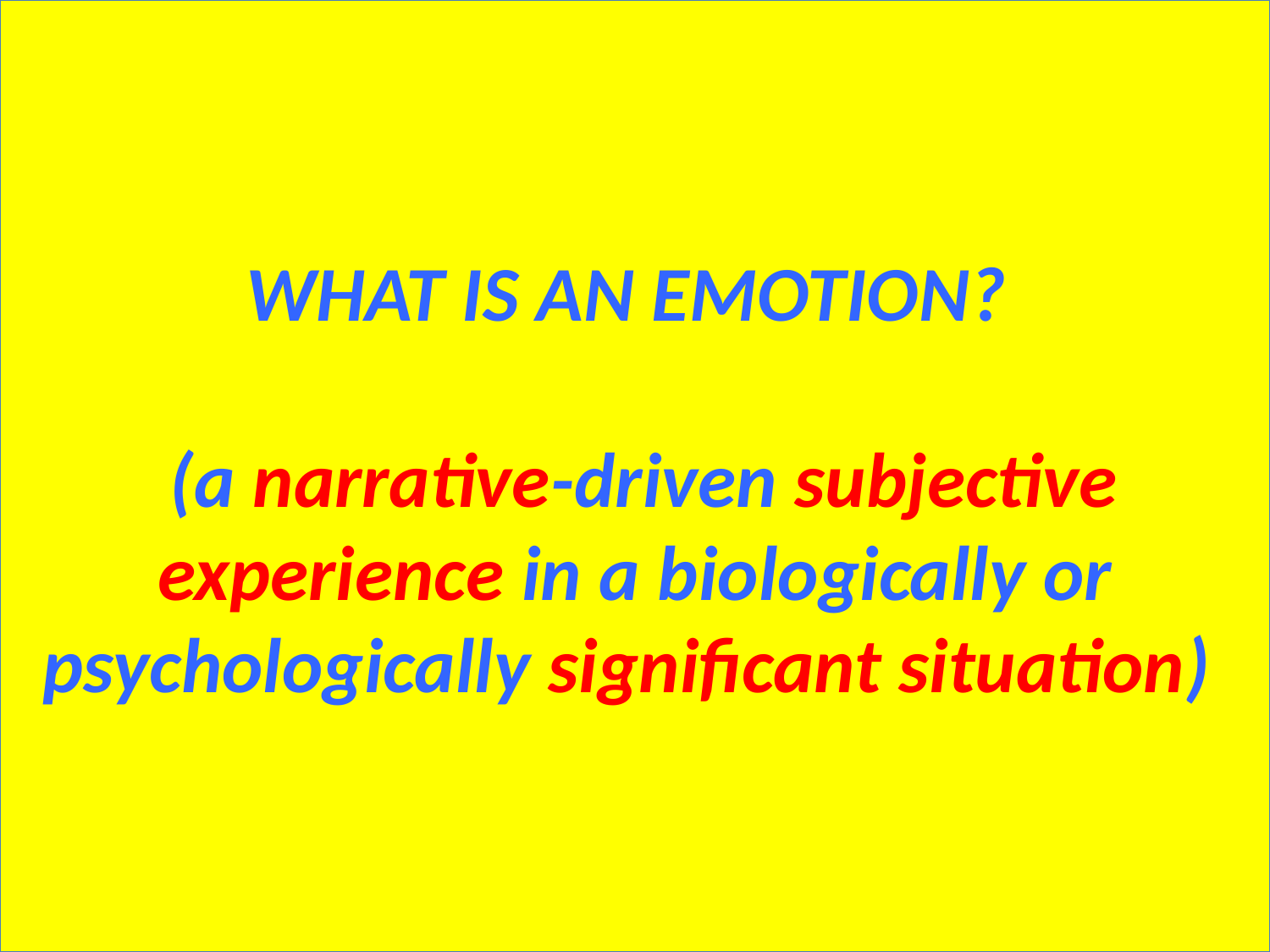

WHAT IS AN EMOTION?

 (a narrative-driven subjective experience in a biologically or psychologically significant situation)